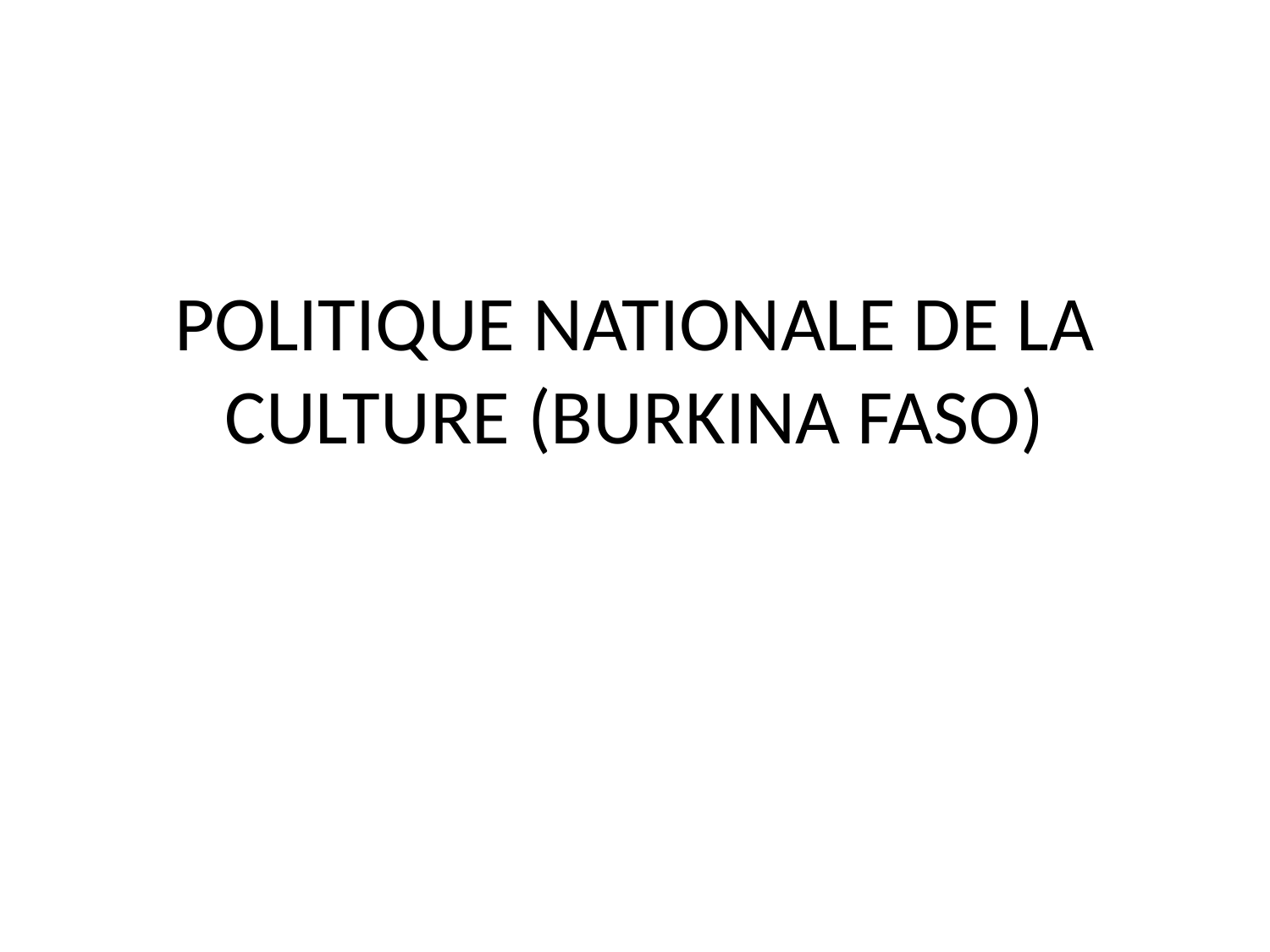

# POLITIQUE NATIONALE DE LA CULTURE (BURKINA FASO)